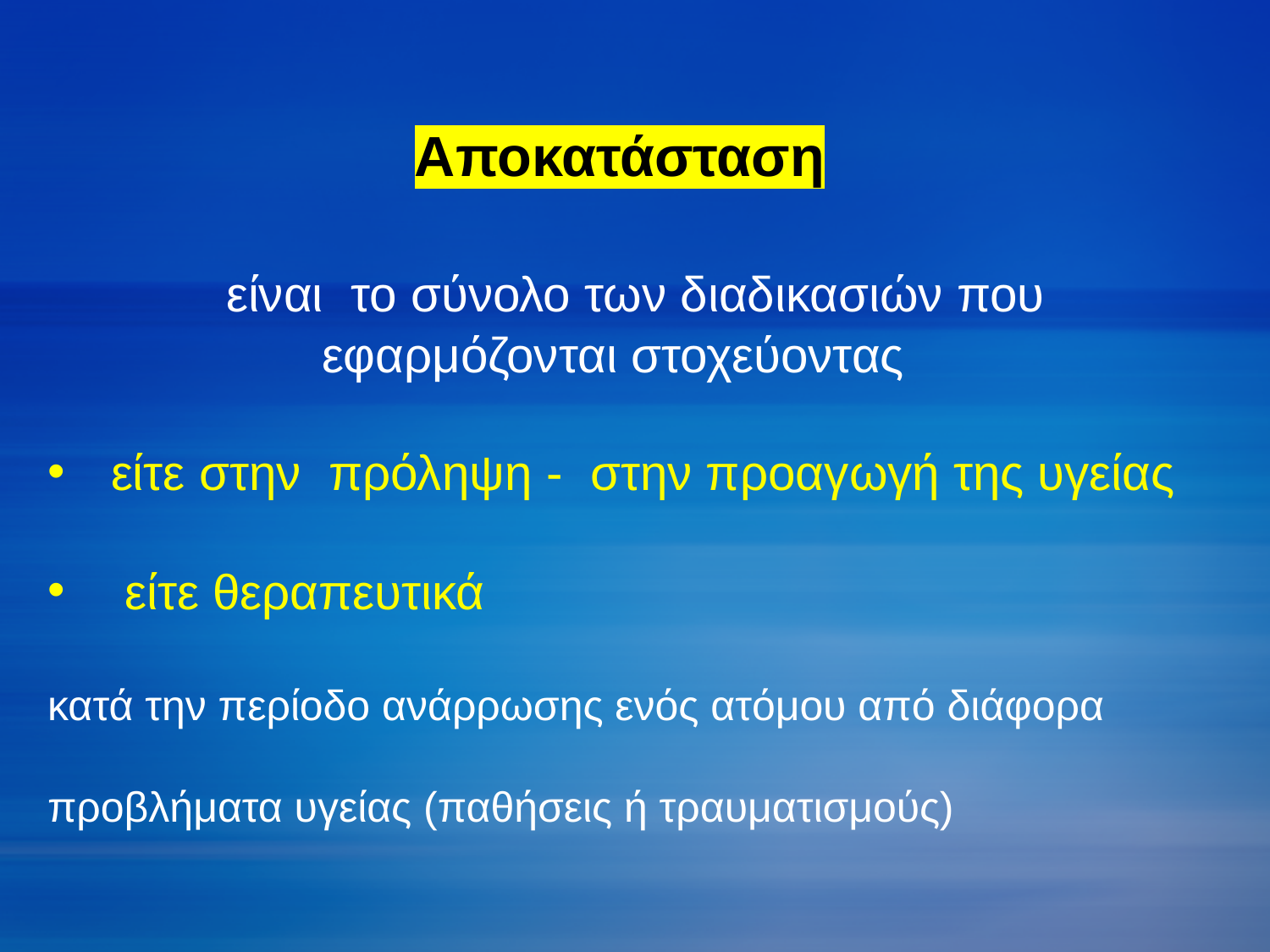

Αποκατάσταση

  είναι  το σύνολο των διαδικασιών που εφαρμόζονται στοχεύοντας

είτε στην  πρόληψη -  στην προαγωγή της υγείας

 είτε θεραπευτικά

κατά την περίοδο ανάρρωσης ενός ατόμου από διάφορα

προβλήματα υγείας (παθήσεις ή τραυματισμούς)